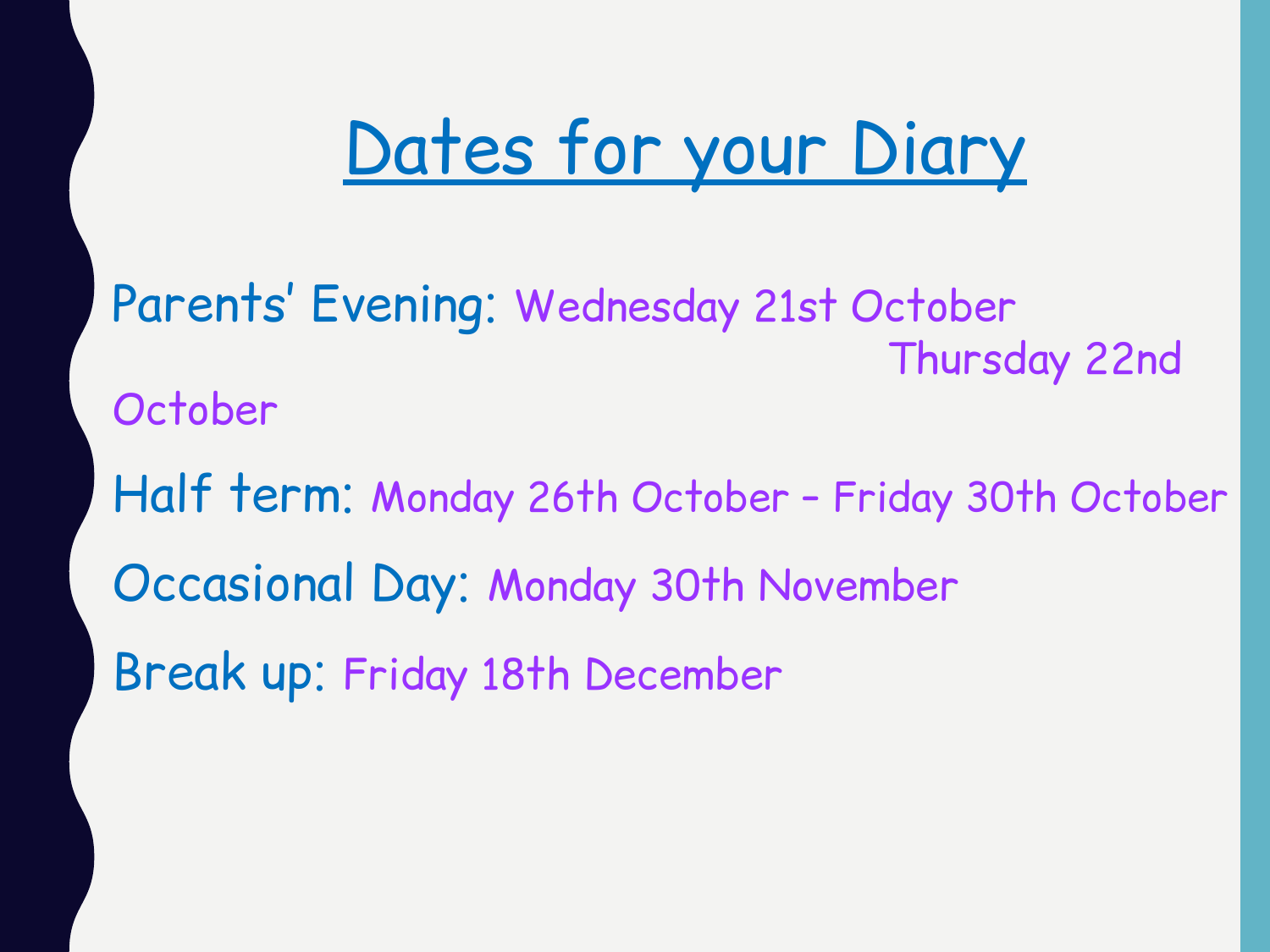

Dates for your Diary

Parents’ Evening: Wednesday 21st October
						 Thursday 22nd October

Half term: Monday 26th October – Friday 30th October

Occasional Day: Monday 30th November

Break up: Friday 18th December